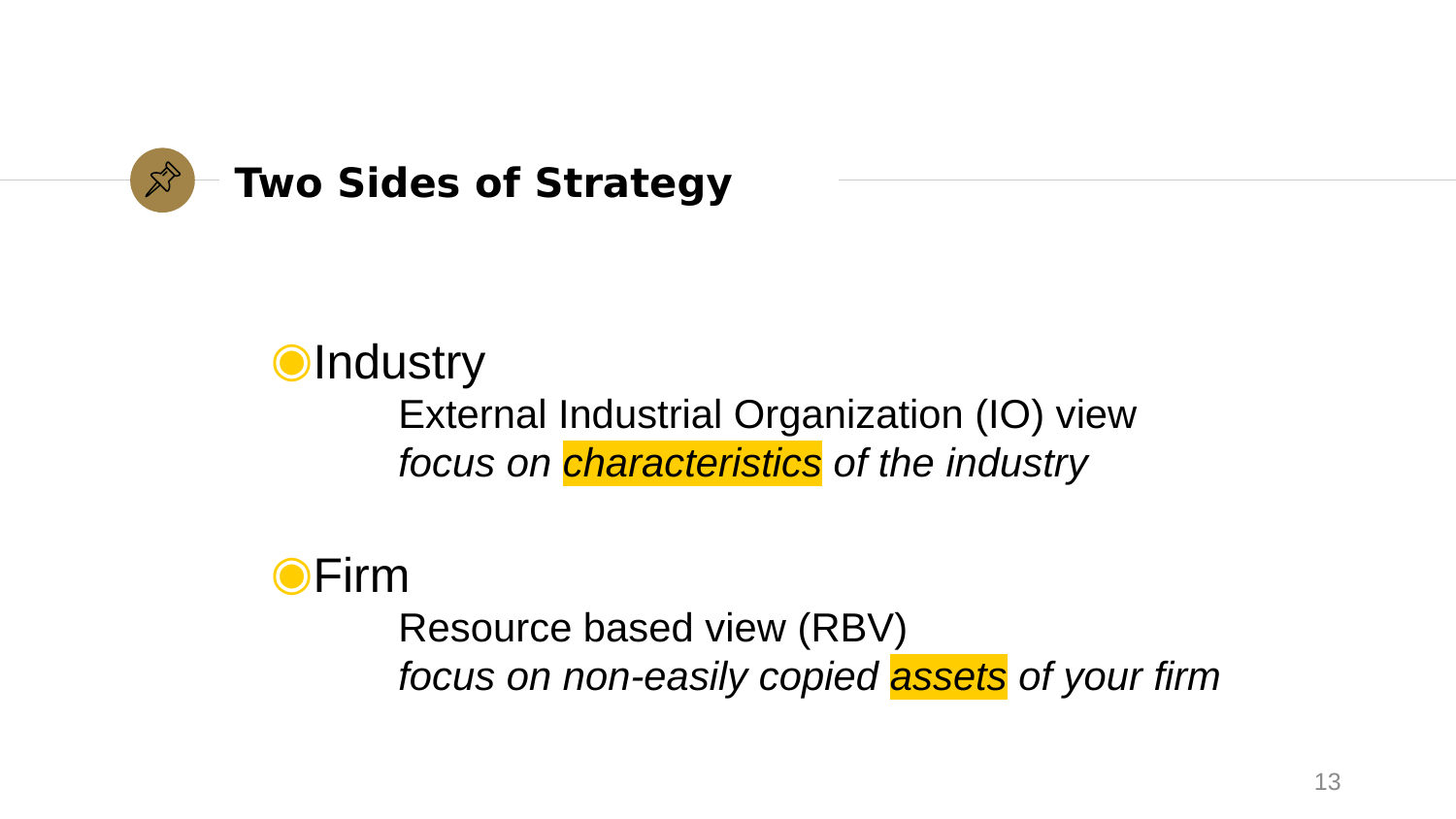

# Two Sides of Strategy

Industry
		External Industrial Organization (IO) view
		focus on characteristics of the industry

Firm
		Resource based view (RBV)
		focus on non-easily copied assets of your firm
13